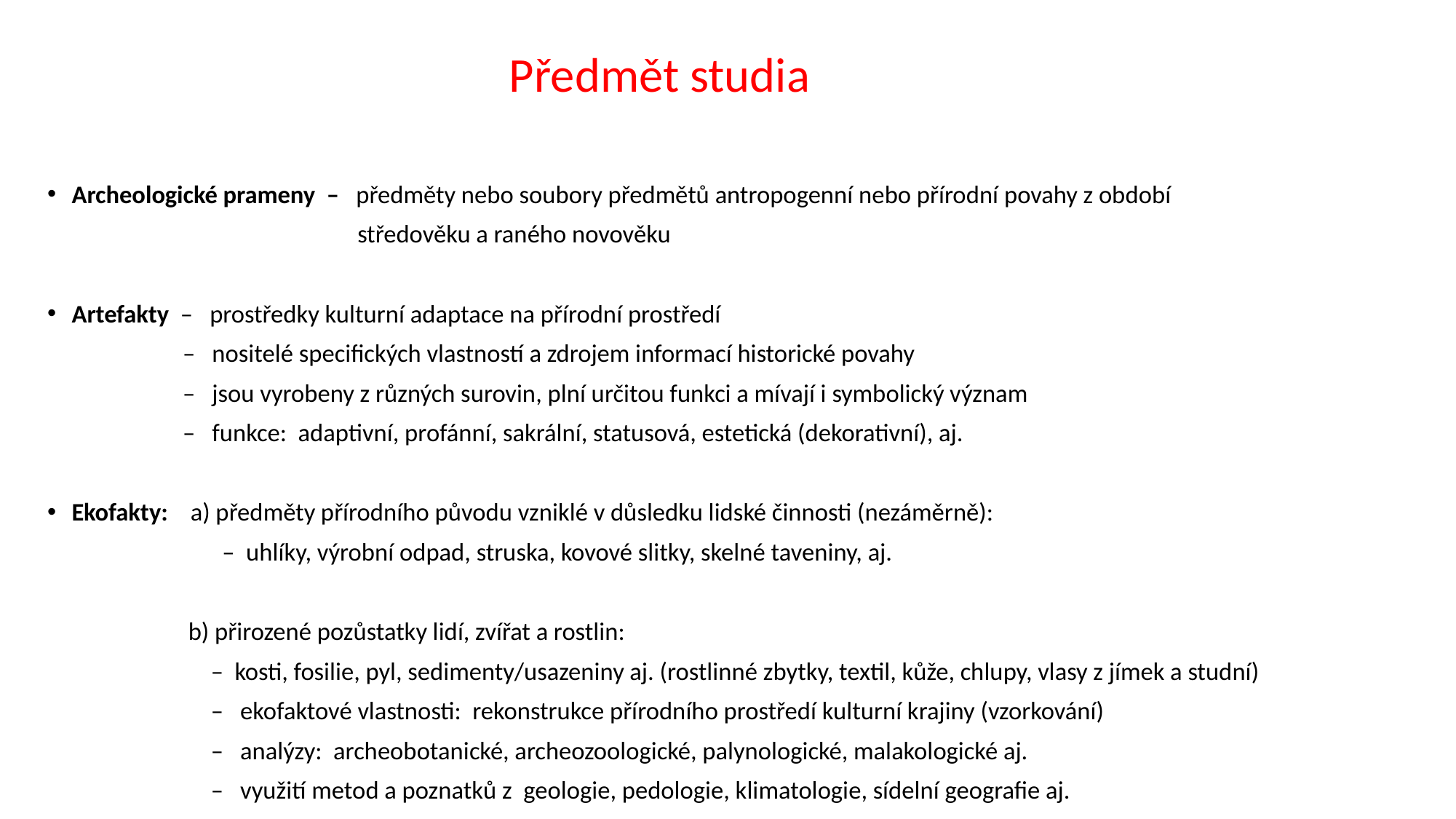

# Předmět studia

Archeologické prameny  –   předměty nebo soubory předmětů antropogenní nebo přírodní povahy z období
                                                       středověku a raného novověku

Artefakty  –   prostředky kulturní adaptace na přírodní prostředí
                        –   nositelé specifických vlastností a zdrojem informací historické povahy
                        –   jsou vyrobeny z různých surovin, plní určitou funkci a mívají i symbolický význam
                        –   funkce:  adaptivní, profánní, sakrální, statusová, estetická (dekorativní), aj.

Ekofakty:    a) předměty přírodního původu vzniklé v důsledku lidské činnosti (nezáměrně):
                               –  uhlíky, výrobní odpad, struska, kovové slitky, skelné taveniny, aj.

                         b) přirozené pozůstatky lidí, zvířat a rostlin:
                             –  kosti, fosilie, pyl, sedimenty/usazeniny aj. (rostlinné zbytky, textil, kůže, chlupy, vlasy z jímek a studní)
                             –   ekofaktové vlastnosti:  rekonstrukce přírodního prostředí kulturní krajiny (vzorkování)
                             –   analýzy:  archeobotanické, archeozoologické, palynologické, malakologické aj.
                             –   využití metod a poznatků z  geologie, pedologie, klimatologie, sídelní geografie aj.